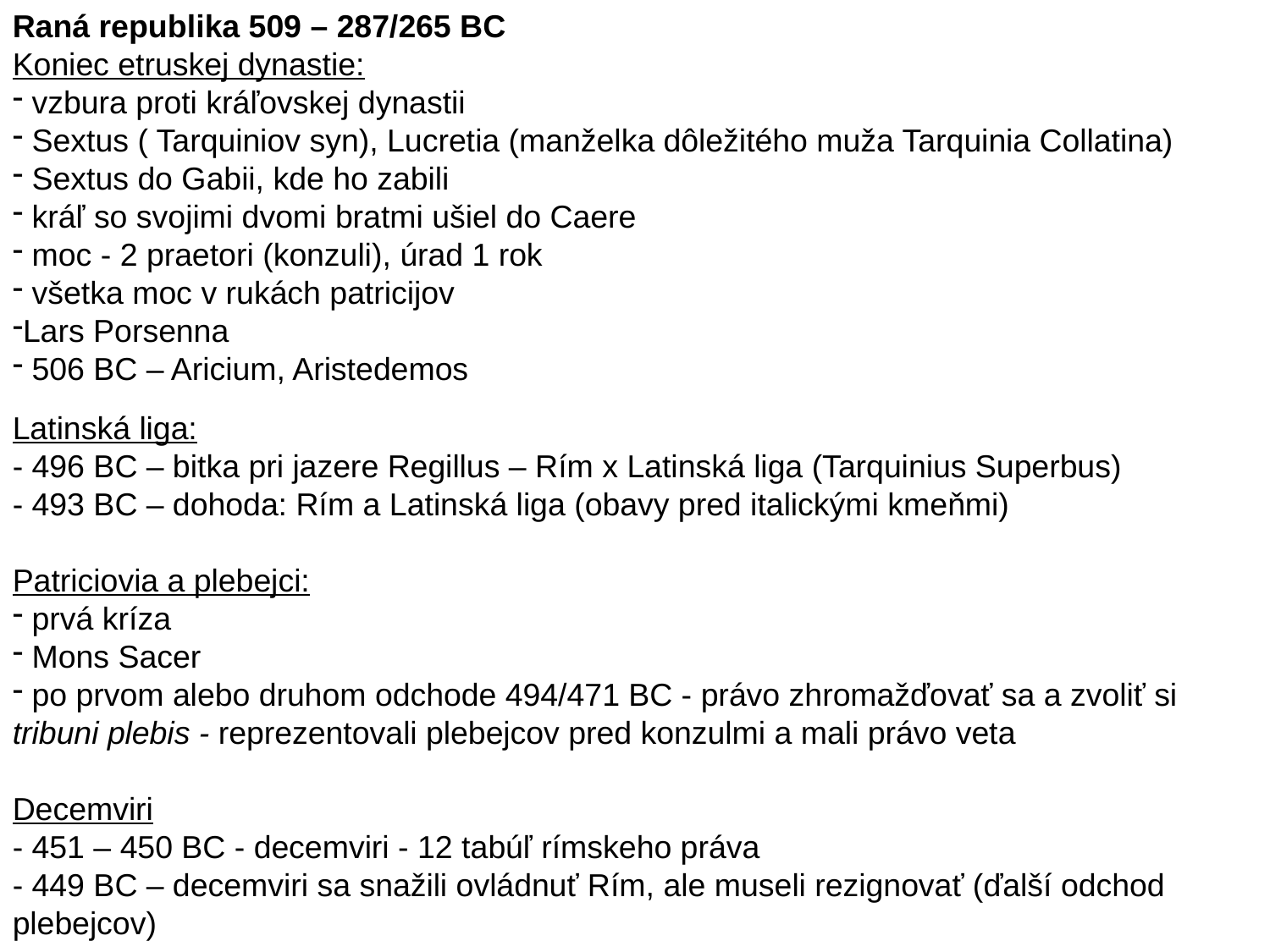

Raná republika 509 – 287/265 BC
Koniec etruskej dynastie:
 vzbura proti kráľovskej dynastii
 Sextus ( Tarquiniov syn), Lucretia (manželka dôležitého muža Tarquinia Collatina)
 Sextus do Gabii, kde ho zabili
 kráľ so svojimi dvomi bratmi ušiel do Caere
 moc - 2 praetori (konzuli), úrad 1 rok
 všetka moc v rukách patricijov
Lars Porsenna
 506 BC – Aricium, Aristedemos

Latinská liga:
- 496 BC – bitka pri jazere Regillus – Rím x Latinská liga (Tarquinius Superbus)
- 493 BC – dohoda: Rím a Latinská liga (obavy pred italickými kmeňmi)

Patriciovia a plebejci:
 prvá kríza
 Mons Sacer
 po prvom alebo druhom odchode 494/471 BC - právo zhromažďovať sa a zvoliť si tribuni plebis - reprezentovali plebejcov pred konzulmi a mali právo veta

Decemviri
- 451 – 450 BC - decemviri - 12 tabúľ rímskeho práva
- 449 BC – decemviri sa snažili ovládnuť Rím, ale museli rezignovať (ďalší odchod plebejcov)